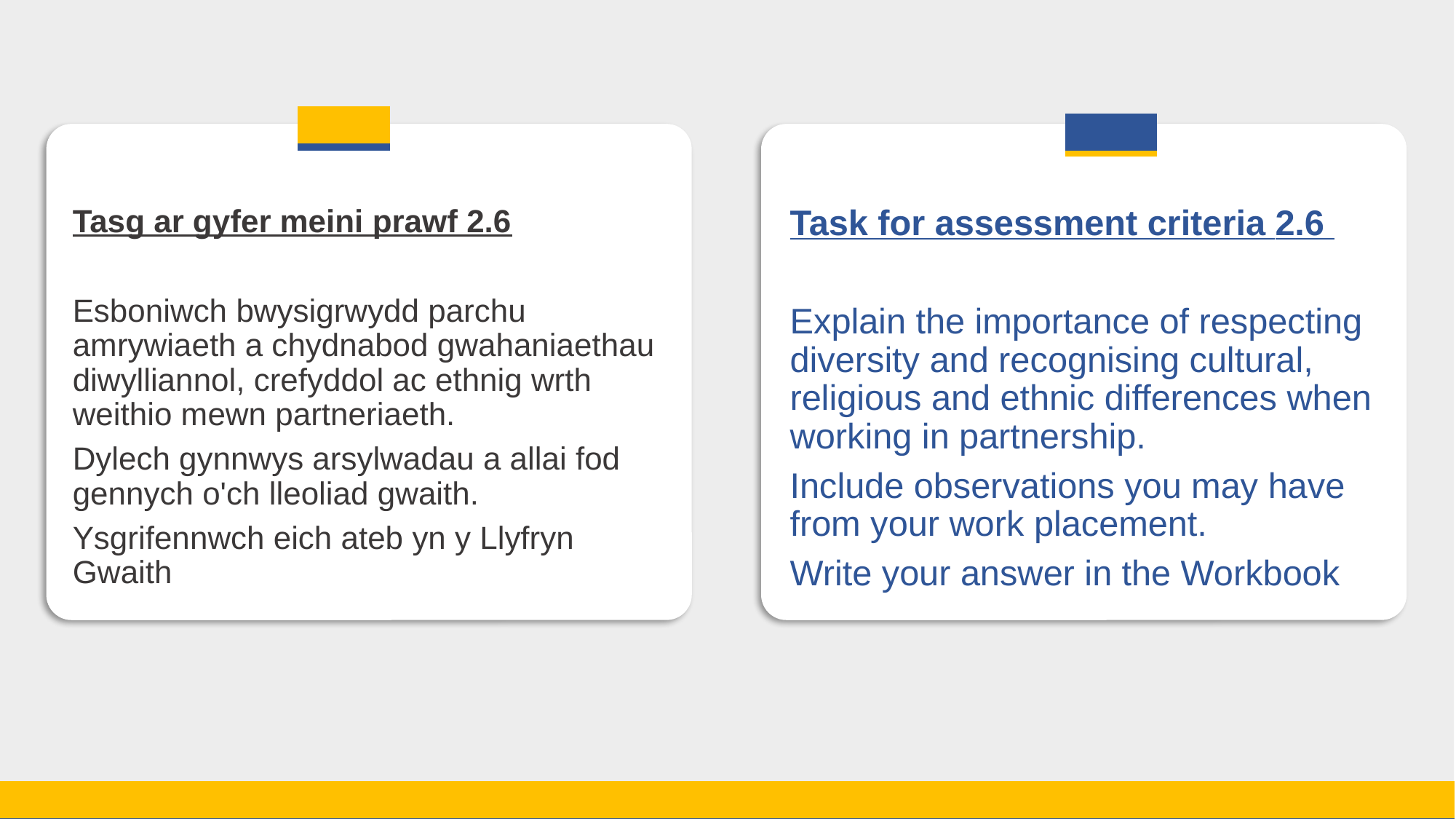

Tasg ar gyfer meini prawf 2.6
Tasg ar gyfer meini prawf 2.6

Esboniwch bwysigrwydd parchu amrywiaeth a chydnabod gwahaniaethau diwylliannol, crefyddol ac ethnig wrth weithio mewn partneriaeth.
Dylech gynnwys arsylwadau a allai fod gennych o'ch lleoliad gwaith.
Ysgrifennwch eich ateb yn y Llyfryn Gwaith
Task for assessment criteria 2.6

Explain the importance of respecting diversity and recognising cultural, religious and ethnic differences when working in partnership.
Include observations you may have from your work placement.
Write your answer in the Workbook